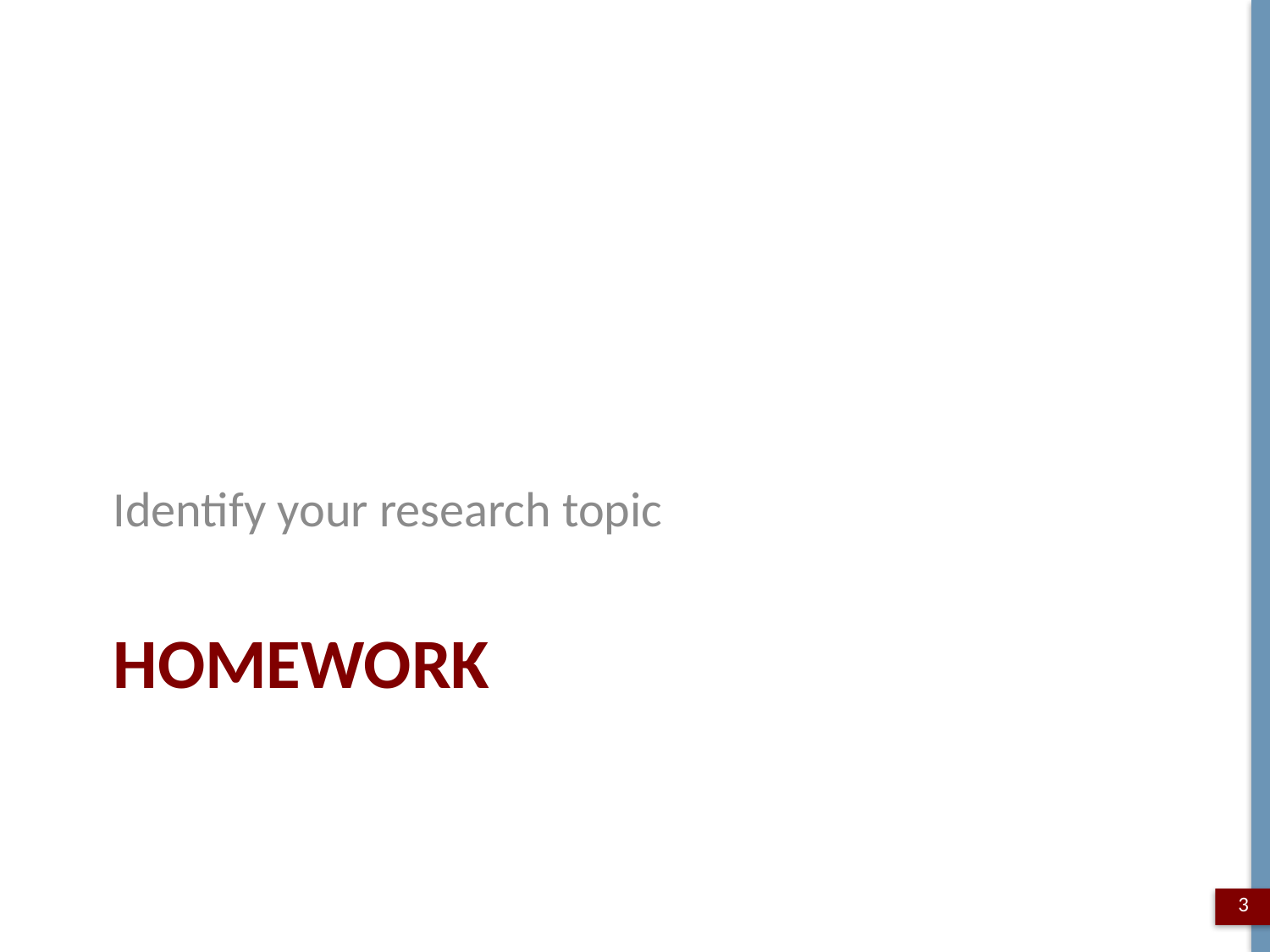

Identify your research topic

# Homework
3